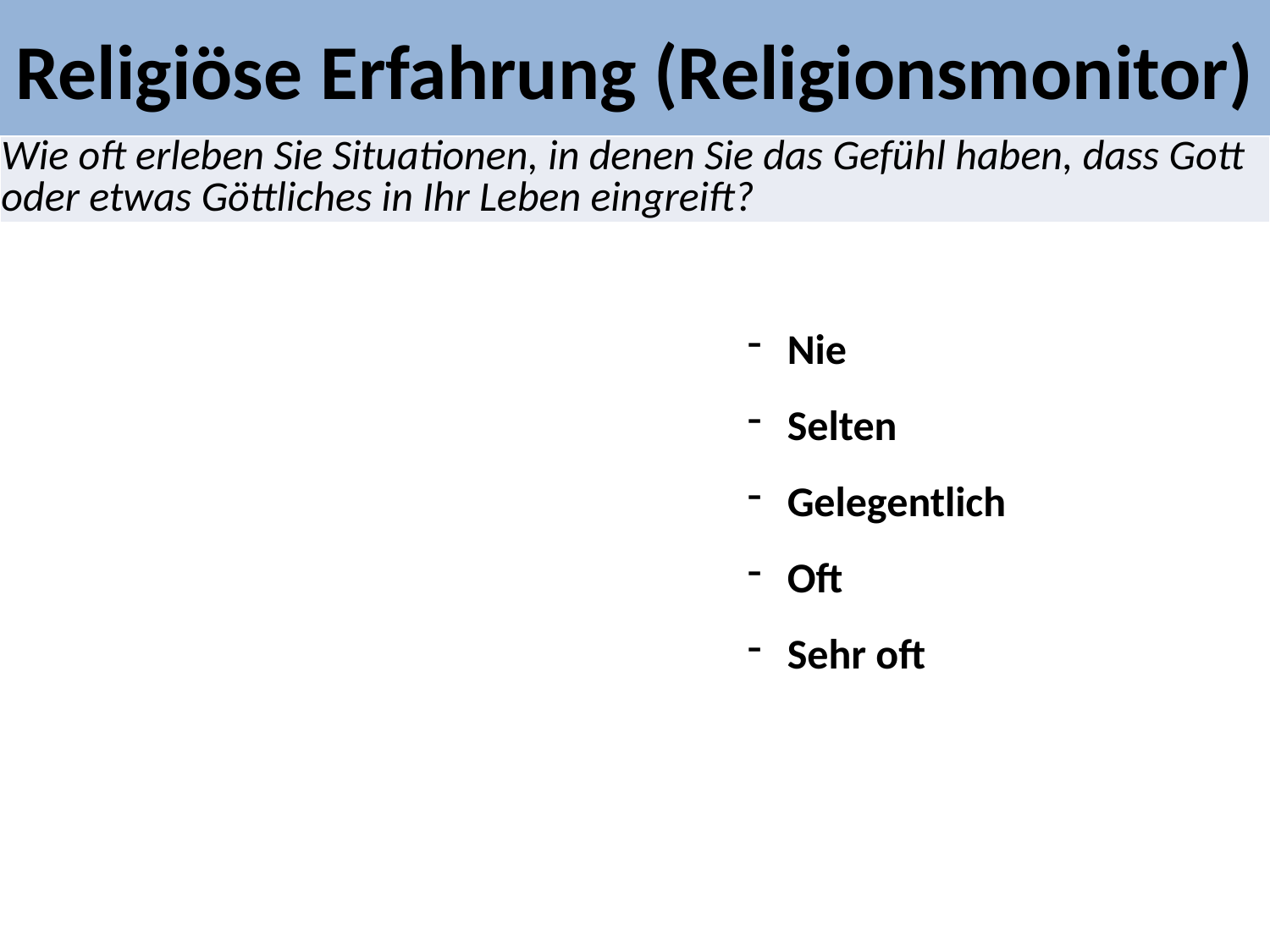

Religiöse Erfahrung (Religionsmonitor)
#
| Wie oft erleben Sie Situationen, in denen Sie das Gefühl haben, dass Gott oder etwas Göttliches in Ihr Leben eingreift? |
| --- |
Nie

Selten

Gelegentlich

Oft

Sehr oft